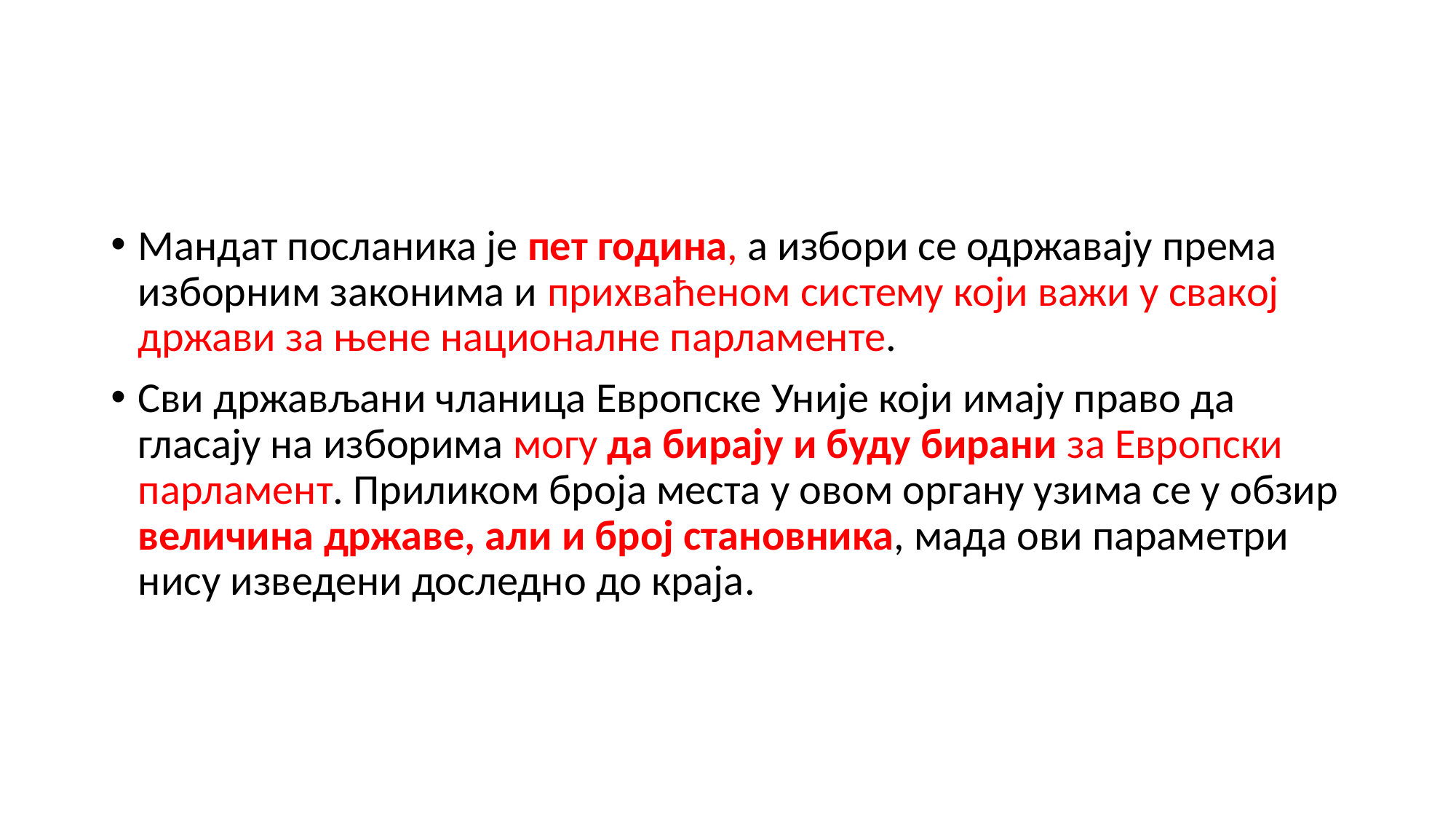

#
Мандат посланика је пет година, а избори се одржавају према изборним законима и прихваћеном систему који важи у свакој држави за њене националне парламенте.
Сви држављани чланица Европске Уније који имају право да гласају на изборима могу да бирају и буду бирани за Европски парламент. Приликом броја места у овом органу узима се у обзир величина државе, али и број становника, мада ови параметри нису изведени доследно до краја.